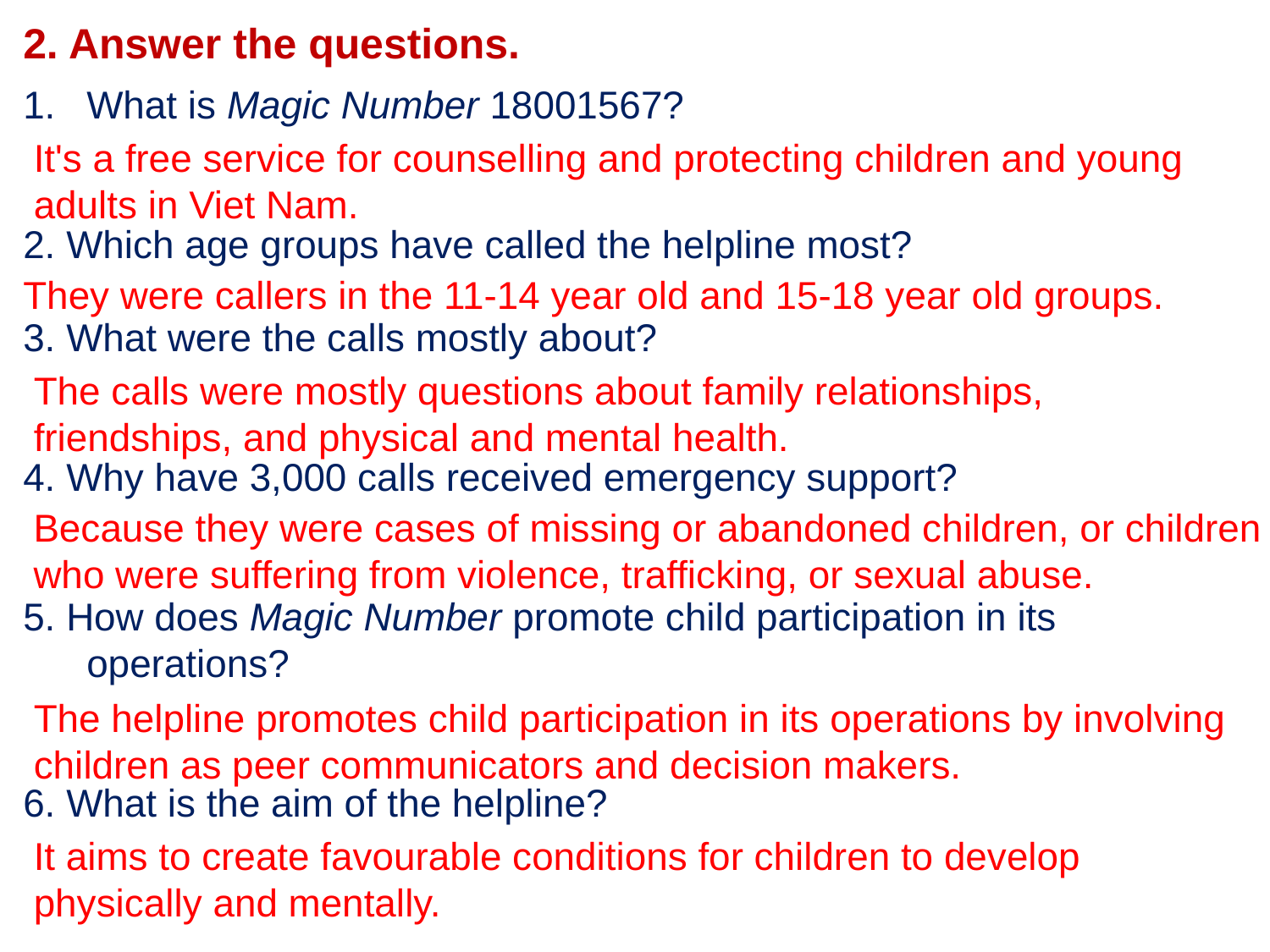

2. Answer the questions.
What is Magic Number 18001567?

2. Which age groups have called the helpline most?

3. What were the calls mostly about?

4. Why have 3,000 calls received emergency support?

5. How does Magic Number promote child participation in its operations?

6. What is the aim of the helpline?
It's a free service for counselling and protecting children and young adults in Viet Nam.
They were callers in the 11-14 year old and 15-18 year old groups.
The calls were mostly questions about family relationships, friendships, and physical and mental health.
Because they were cases of missing or abandoned children, or children who were suffering from violence, trafficking, or sexual abuse.
The helpline promotes child participation in its operations by involving children as peer communicators and decision makers.
It aims to create favourable conditions for children to develop physically and mentally.